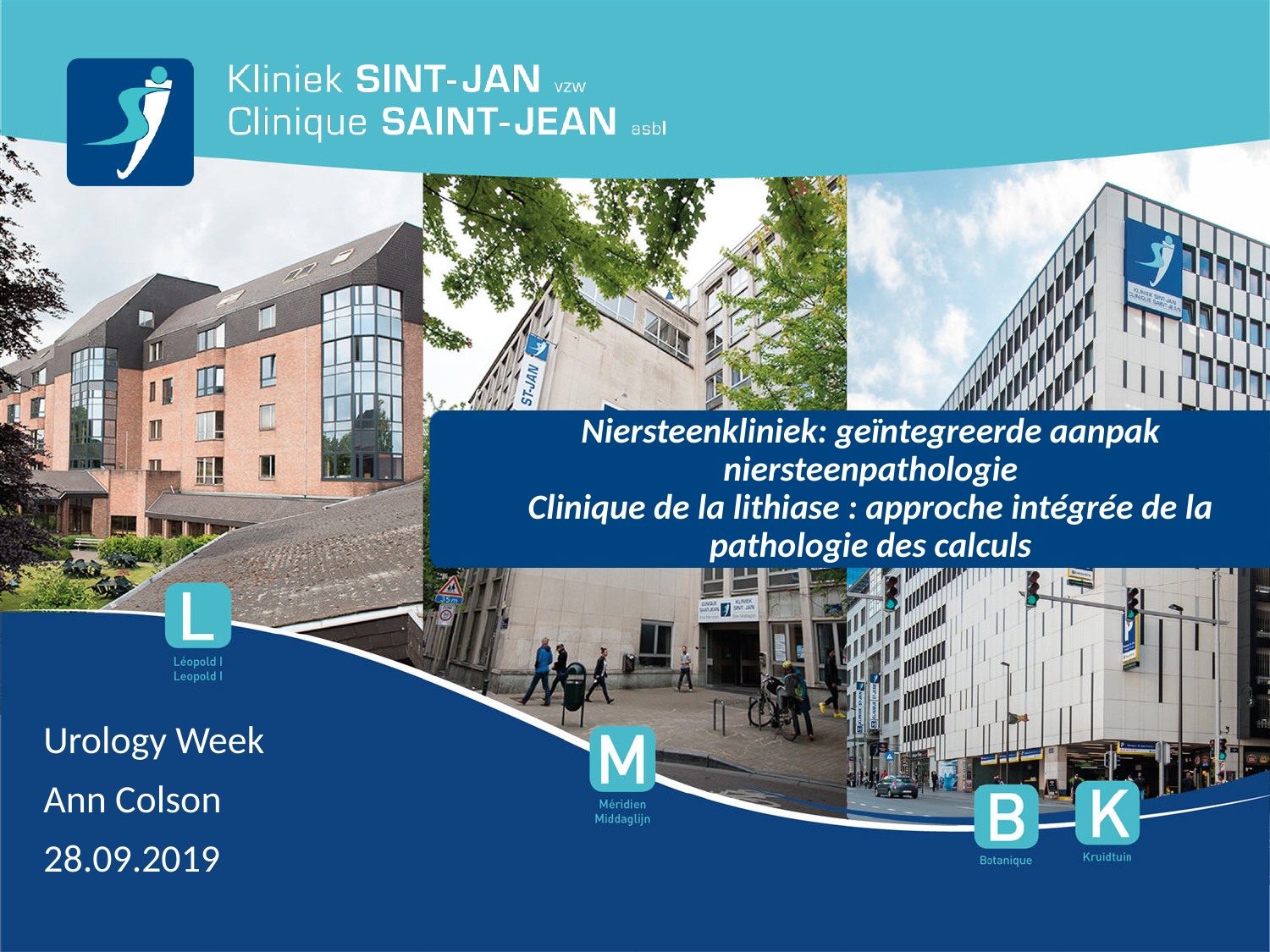

# Niersteenkliniek: geïntegreerde aanpak niersteenpathologie Clinique de la lithiase : approche intégrée de la pathologie des calculs
Urology Week
Ann Colson
28.09.2019